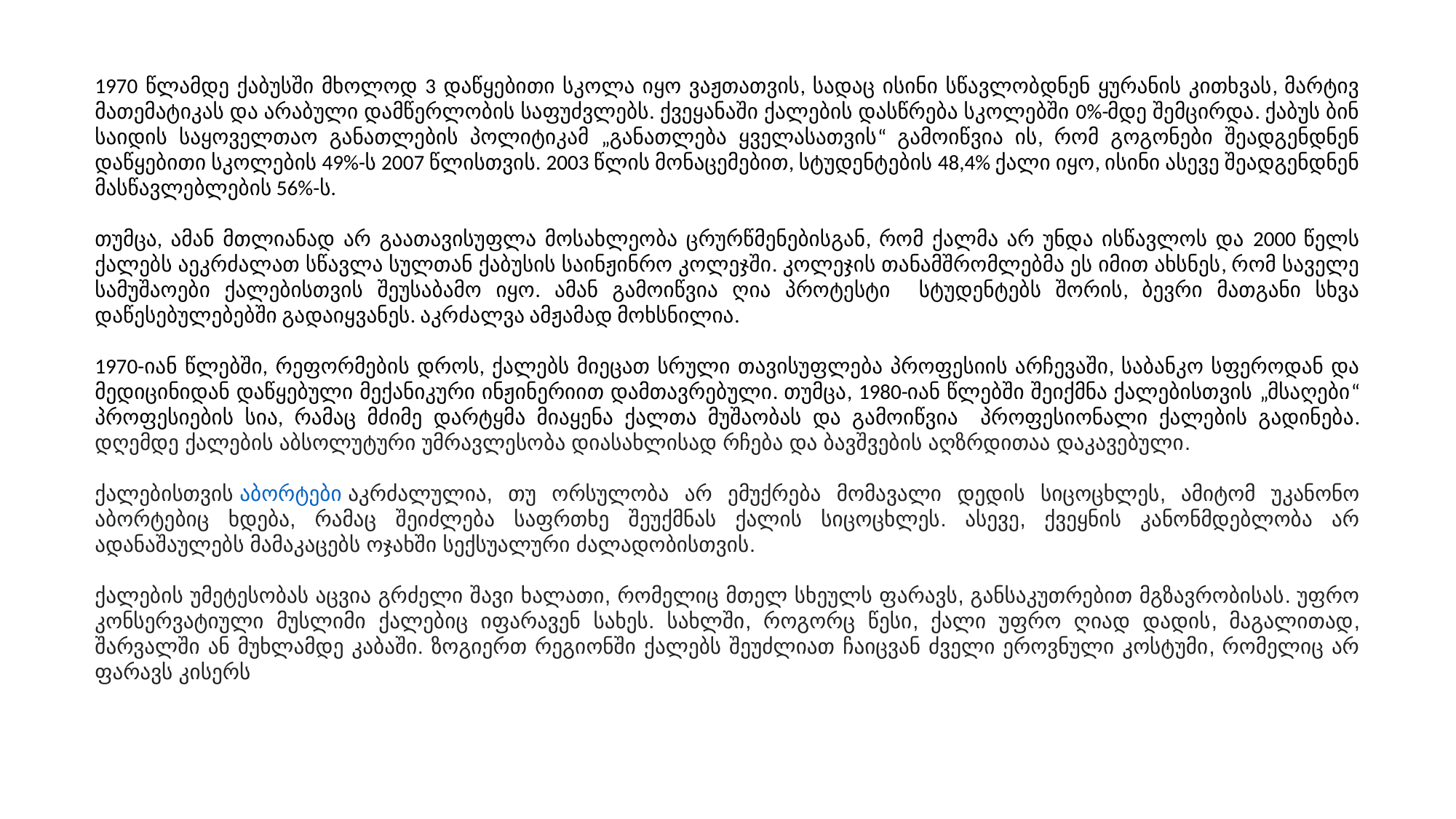

1970 წლამდე ქაბუსში მხოლოდ 3 დაწყებითი სკოლა იყო ვაჟთათვის, სადაც ისინი სწავლობდნენ ყურანის კითხვას, მარტივ მათემატიკას და არაბული დამწერლობის საფუძვლებს. ქვეყანაში ქალების დასწრება სკოლებში 0%-მდე შემცირდა. ქაბუს ბინ საიდის საყოველთაო განათლების პოლიტიკამ „განათლება ყველასათვის“ გამოიწვია ის, რომ გოგონები შეადგენდნენ დაწყებითი სკოლების 49%-ს 2007 წლისთვის. 2003 წლის მონაცემებით, სტუდენტების 48,4% ქალი იყო, ისინი ასევე შეადგენდნენ მასწავლებლების 56%-ს.

თუმცა, ამან მთლიანად არ გაათავისუფლა მოსახლეობა ცრურწმენებისგან, რომ ქალმა არ უნდა ისწავლოს და 2000 წელს ქალებს აეკრძალათ სწავლა სულთან ქაბუსის საინჟინრო კოლეჯში. კოლეჯის თანამშრომლებმა ეს იმით ახსნეს, რომ საველე სამუშაოები ქალებისთვის შეუსაბამო იყო. ამან გამოიწვია ღია პროტესტი  სტუდენტებს შორის, ბევრი მათგანი სხვა დაწესებულებებში გადაიყვანეს. აკრძალვა ამჟამად მოხსნილია.

1970-იან წლებში, რეფორმების დროს, ქალებს მიეცათ სრული თავისუფლება პროფესიის არჩევაში, საბანკო სფეროდან და მედიცინიდან დაწყებული მექანიკური ინჟინერიით დამთავრებული. თუმცა, 1980-იან წლებში შეიქმნა ქალებისთვის „მსაღები“ პროფესიების სია, რამაც მძიმე დარტყმა მიაყენა ქალთა მუშაობას და გამოიწვია  პროფესიონალი ქალების გადინება. დღემდე ქალების აბსოლუტური უმრავლესობა დიასახლისად რჩება და ბავშვების აღზრდითაა დაკავებული.

ქალებისთვის აბორტები აკრძალულია, თუ ორსულობა არ ემუქრება მომავალი დედის სიცოცხლეს, ამიტომ უკანონო აბორტებიც ხდება, რამაც შეიძლება საფრთხე შეუქმნას ქალის სიცოცხლეს. ასევე, ქვეყნის კანონმდებლობა არ ადანაშაულებს მამაკაცებს ოჯახში სექსუალური ძალადობისთვის.

ქალების უმეტესობას აცვია გრძელი შავი ხალათი, რომელიც მთელ სხეულს ფარავს, განსაკუთრებით მგზავრობისას. უფრო კონსერვატიული მუსლიმი ქალებიც იფარავენ სახეს. სახლში, როგორც წესი, ქალი უფრო ღიად დადის, მაგალითად, შარვალში ან მუხლამდე კაბაში. ზოგიერთ რეგიონში ქალებს შეუძლიათ ჩაიცვან ძველი ეროვნული კოსტუმი, რომელიც არ ფარავს კისერს